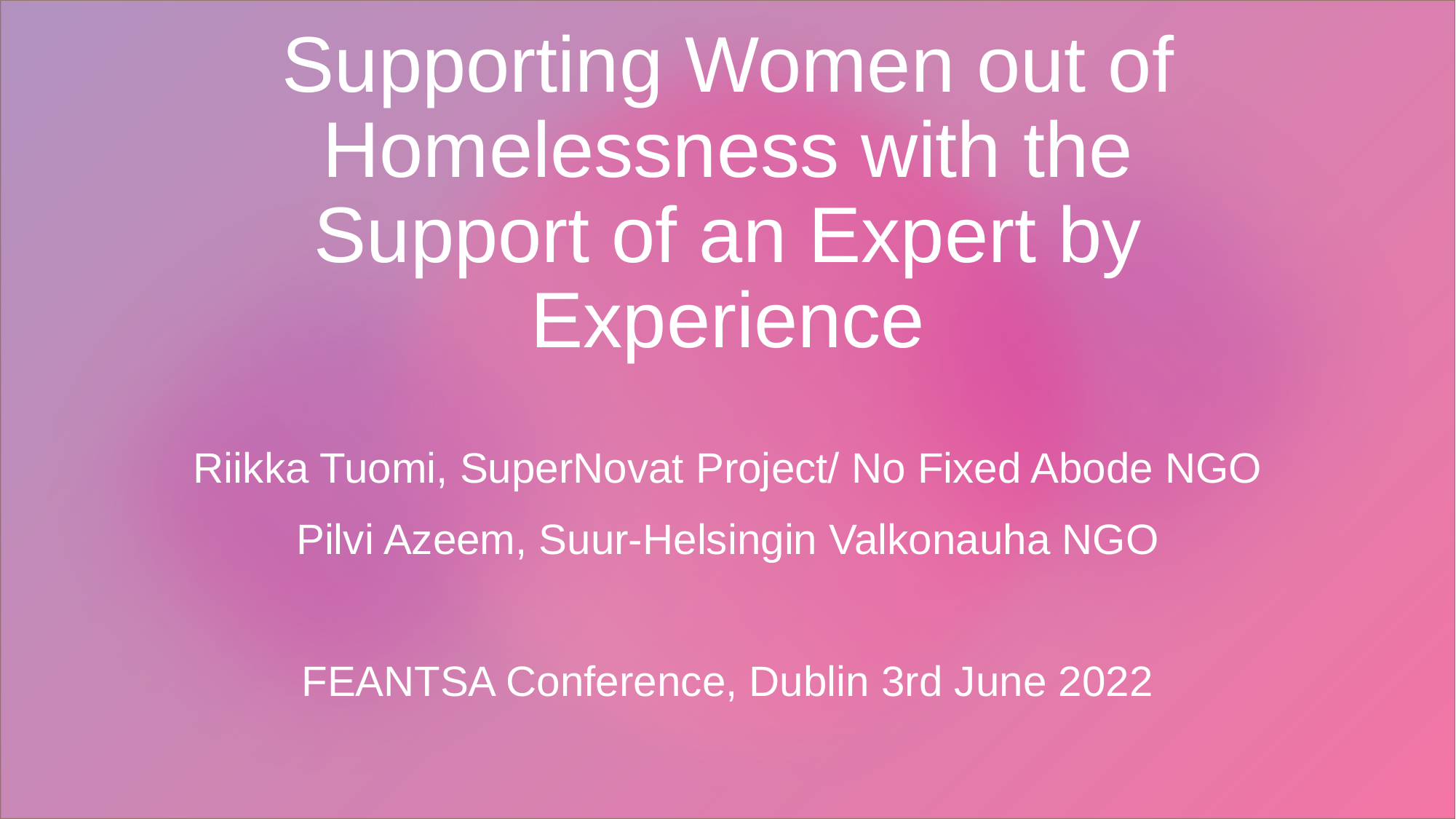

# Supporting Women out of Homelessness with the Support of an Expert by Experience
Riikka Tuomi, SuperNovat Project/ No Fixed Abode NGO
Pilvi Azeem, Suur-Helsingin Valkonauha NGO

FEANTSA Conference, Dublin 3rd June 2022